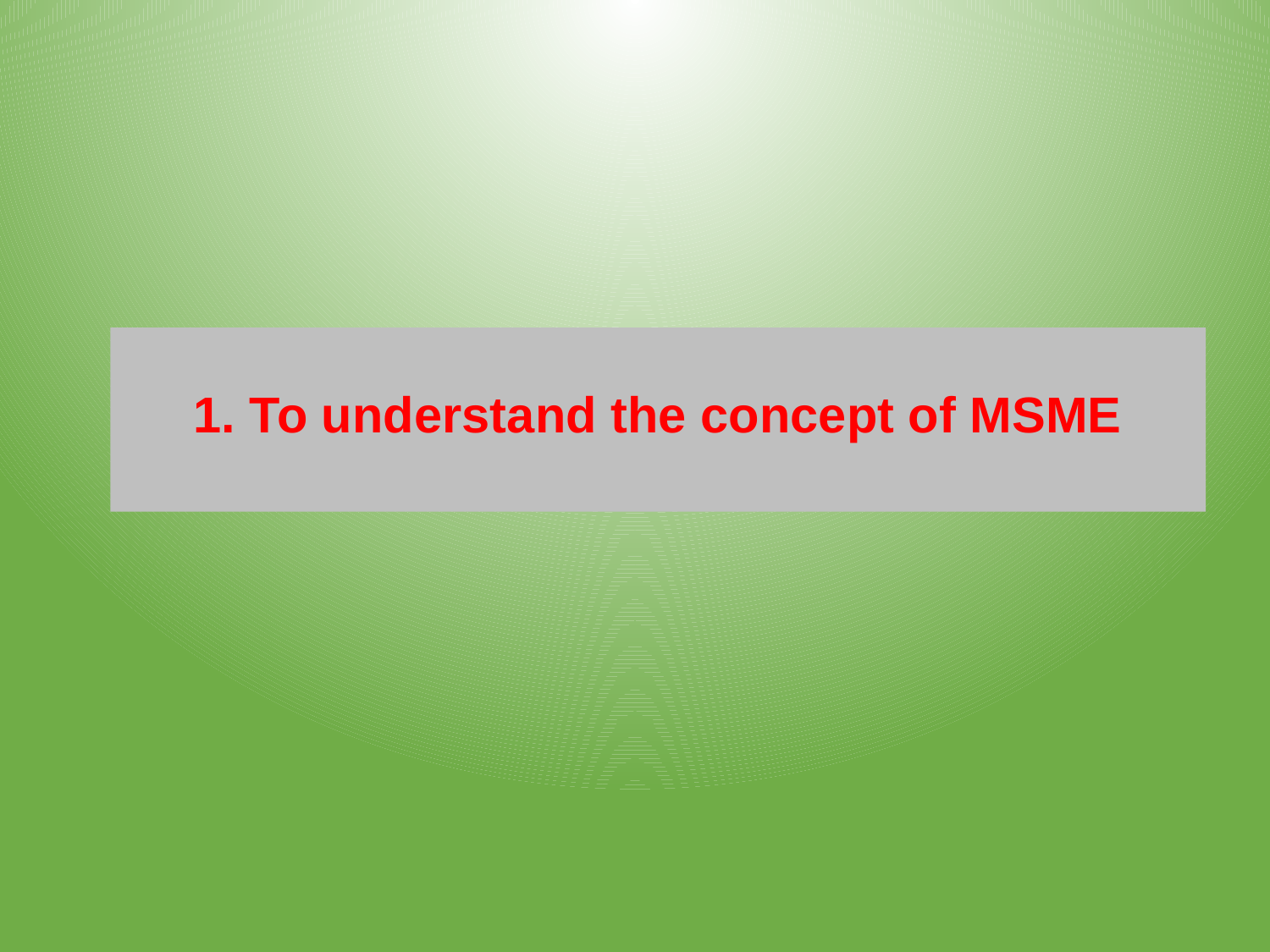

# 1. To understand the concept of MSME